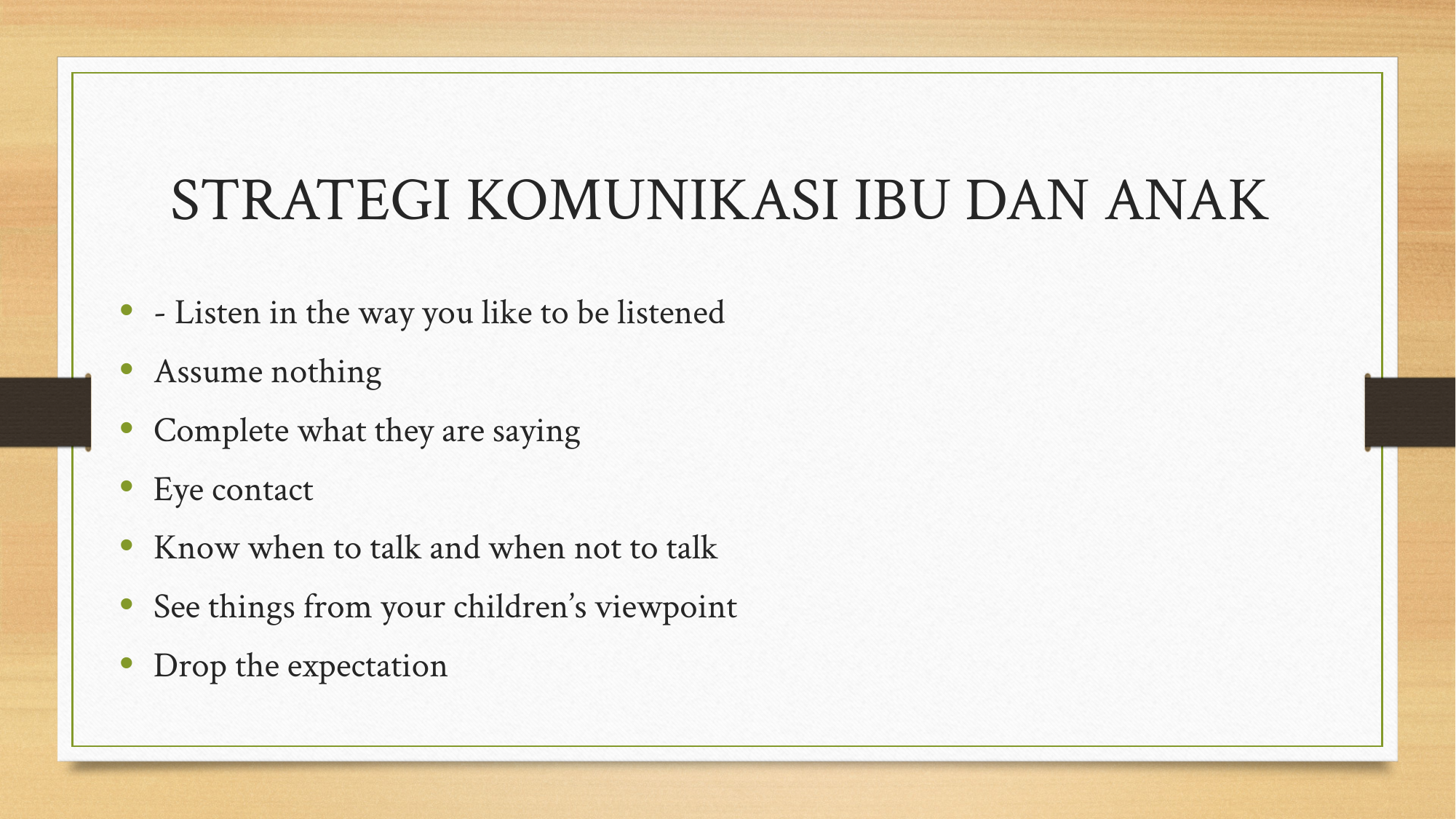

# STRATEGI KOMUNIKASI IBU DAN ANAK
- Listen in the way you like to be listened
Assume nothing
Complete what they are saying
Eye contact
Know when to talk and when not to talk
See things from your children’s viewpoint
Drop the expectation